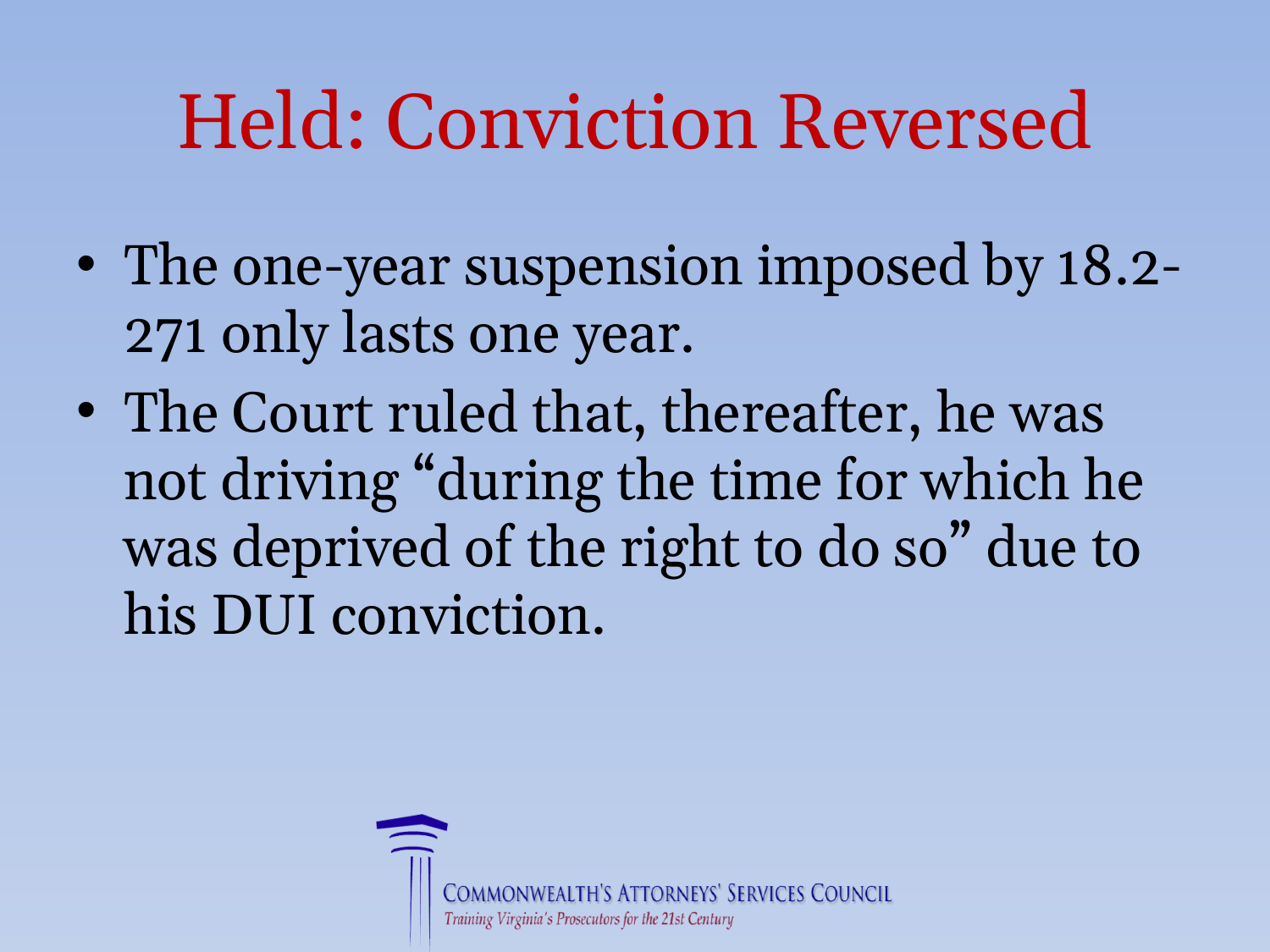

# Held: Conviction Reversed
The one-year suspension imposed by 18.2-271 only lasts one year.
The Court ruled that, thereafter, he was not driving “during the time for which he was deprived of the right to do so” due to his DUI conviction.